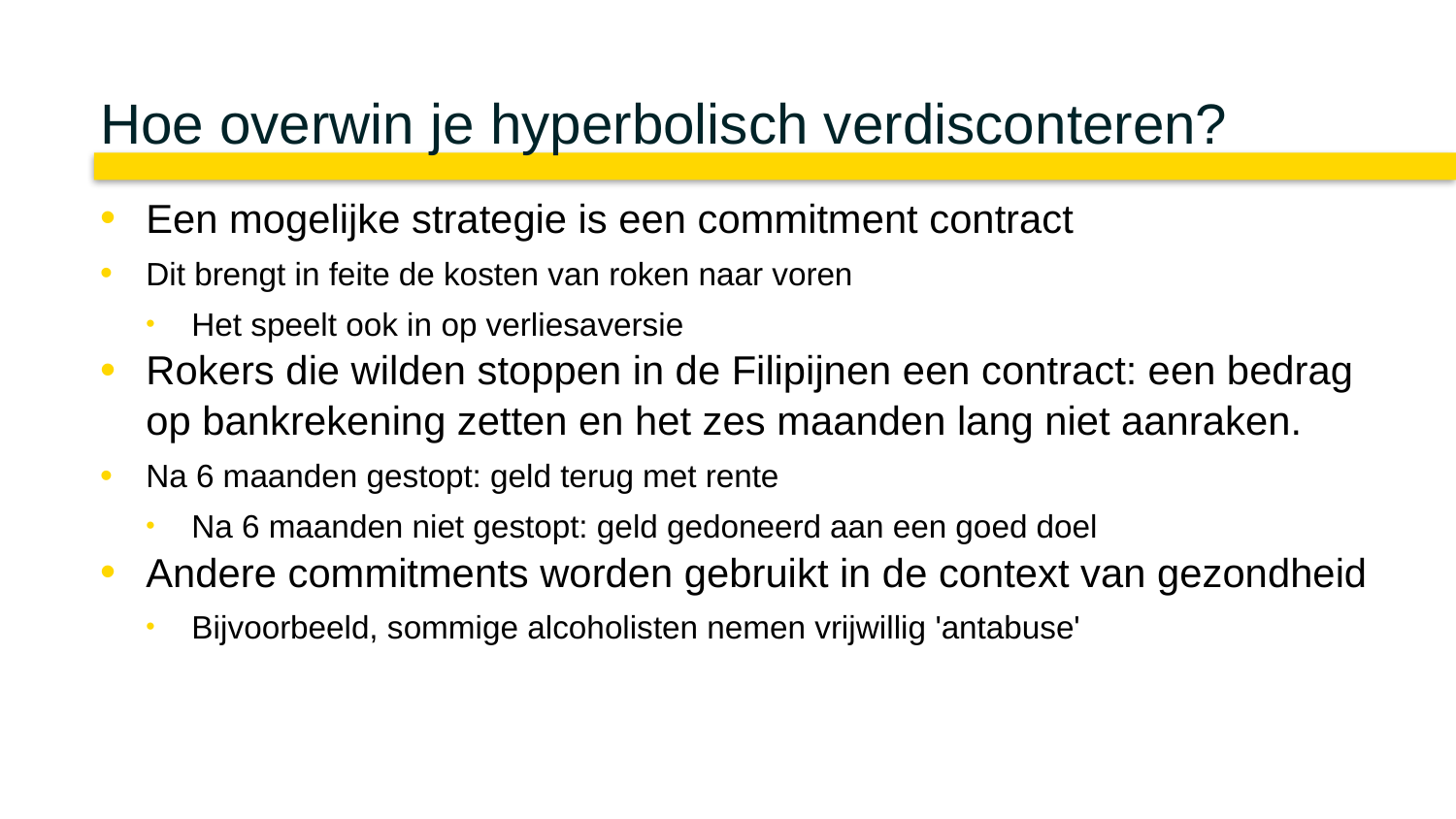

# Hoe overwin je hyperbolisch verdisconteren?
Een mogelijke strategie is een commitment contract
Dit brengt in feite de kosten van roken naar voren
Het speelt ook in op verliesaversie
Rokers die wilden stoppen in de Filipijnen een contract: een bedrag op bankrekening zetten en het zes maanden lang niet aanraken.
Na 6 maanden gestopt: geld terug met rente
Na 6 maanden niet gestopt: geld gedoneerd aan een goed doel
Andere commitments worden gebruikt in de context van gezondheid
Bijvoorbeeld, sommige alcoholisten nemen vrijwillig 'antabuse'